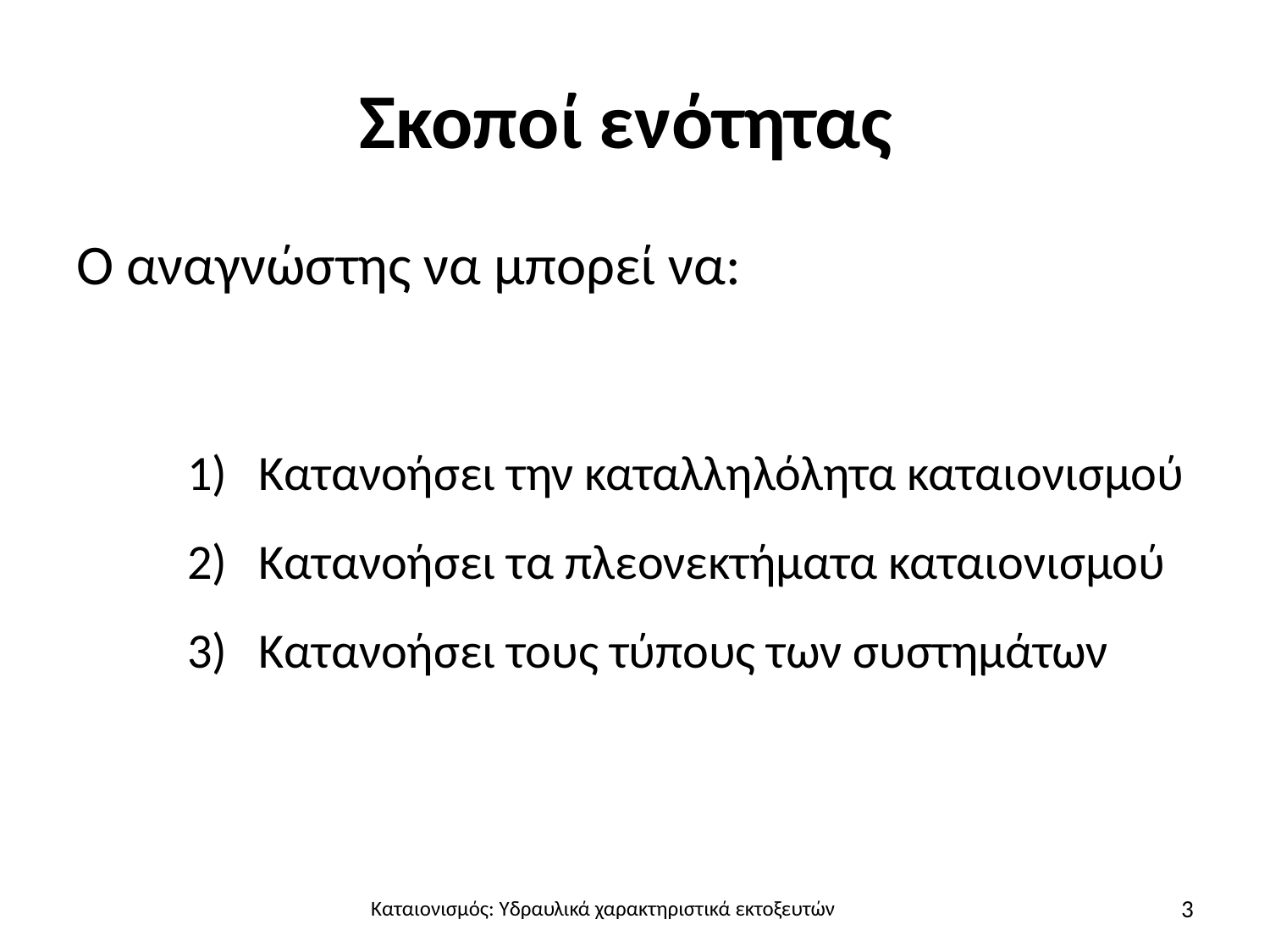

# Σκοποί ενότητας
Ο αναγνώστης να μπορεί να:

Κατανοήσει την καταλληλόλητα καταιονισμού
Κατανοήσει τα πλεονεκτήματα καταιονισμού
Κατανοήσει τους τύπους των συστημάτων
3